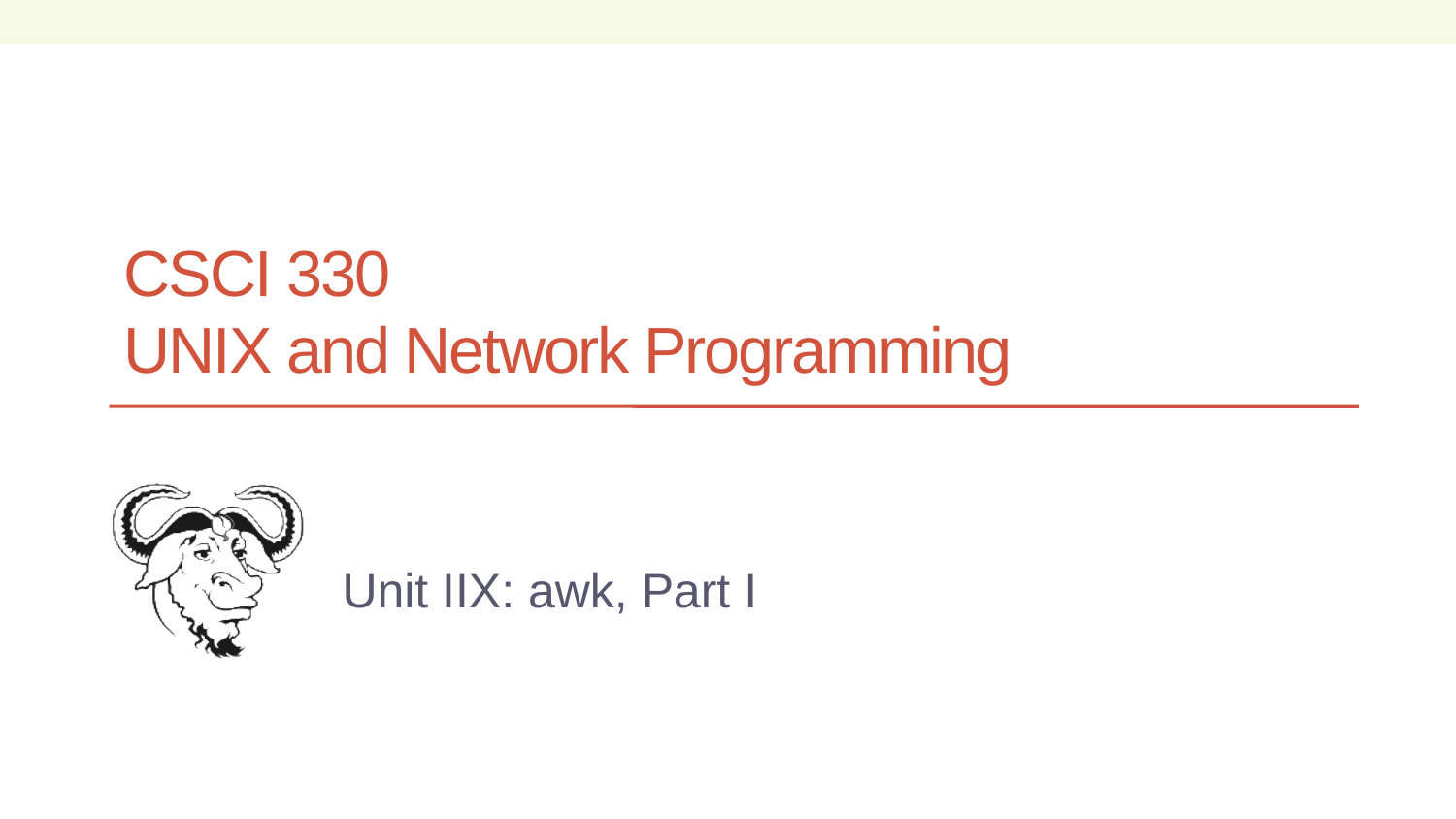

# CSCI 330 UNIX and Network Programming

Unit IIX: awk, Part I